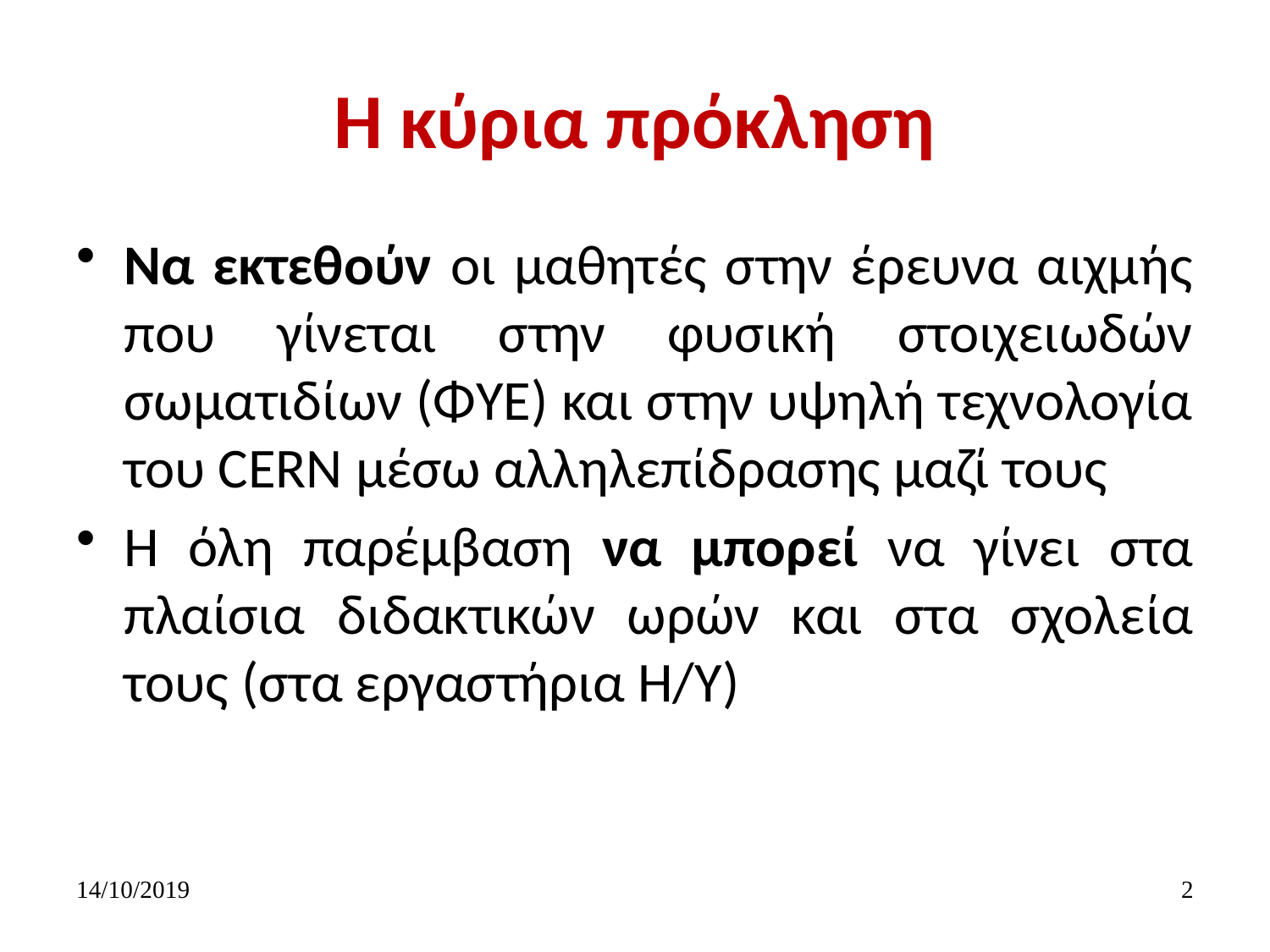

# Η κύρια πρόκληση
Να εκτεθούν οι μαθητές στην έρευνα αιχμής που γίνεται στην φυσική στοιχειωδών σωματιδίων (ΦΥΕ) και στην υψηλή τεχνολογία του CERN μέσω αλληλεπίδρασης μαζί τους
Η όλη παρέμβαση να μπορεί να γίνει στα πλαίσια διδακτικών ωρών και στα σχολεία τους (στα εργαστήρια Η/Υ)
14/10/2019
2